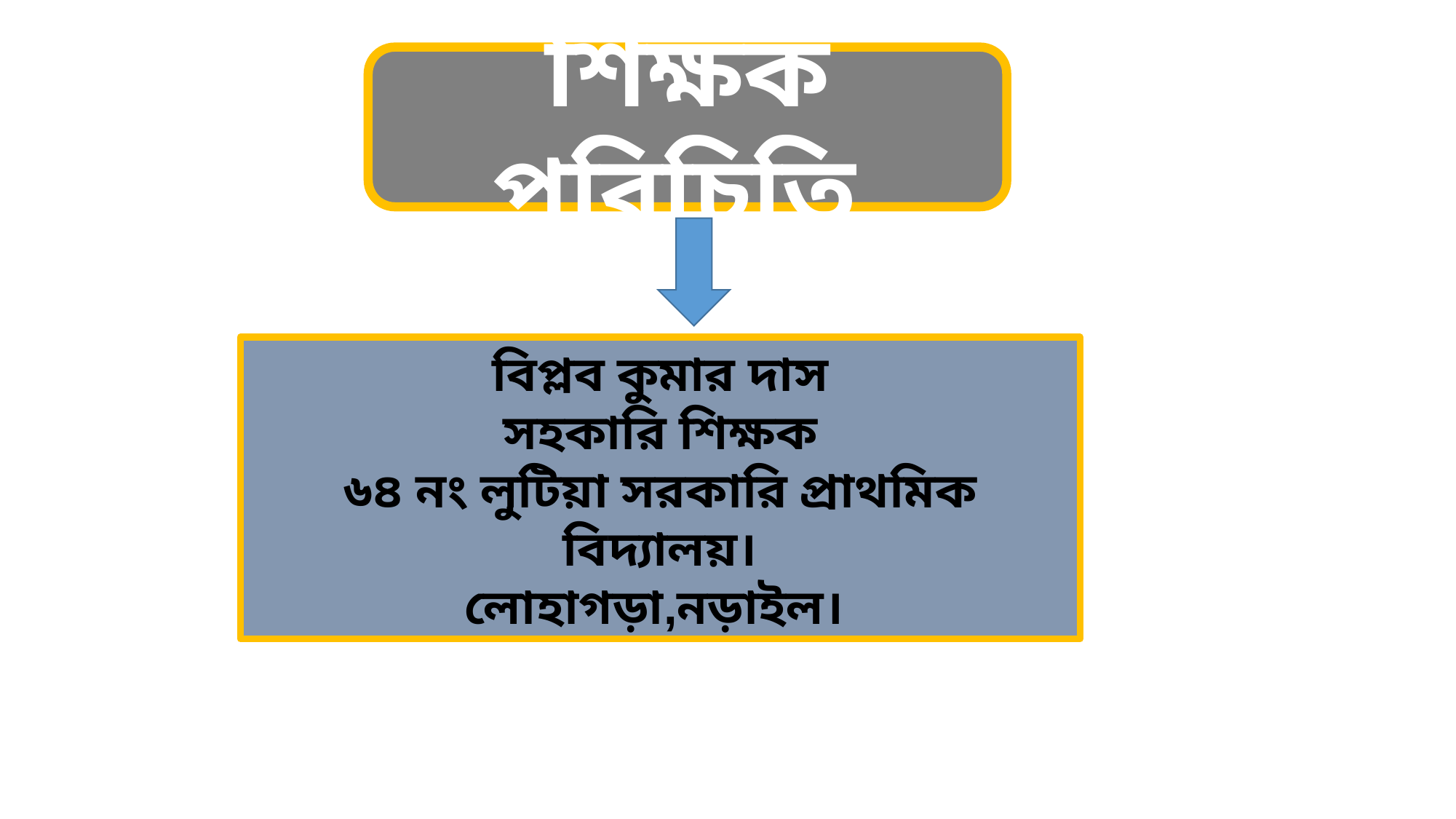

শিক্ষক পরিচিতি

বিপ্লব কুমার দাস
সহকারি শিক্ষক
৬৪ নং লুটিয়া সরকারি প্রাথমিক বিদ্যালয়।
লোহাগড়া,নড়াইল।